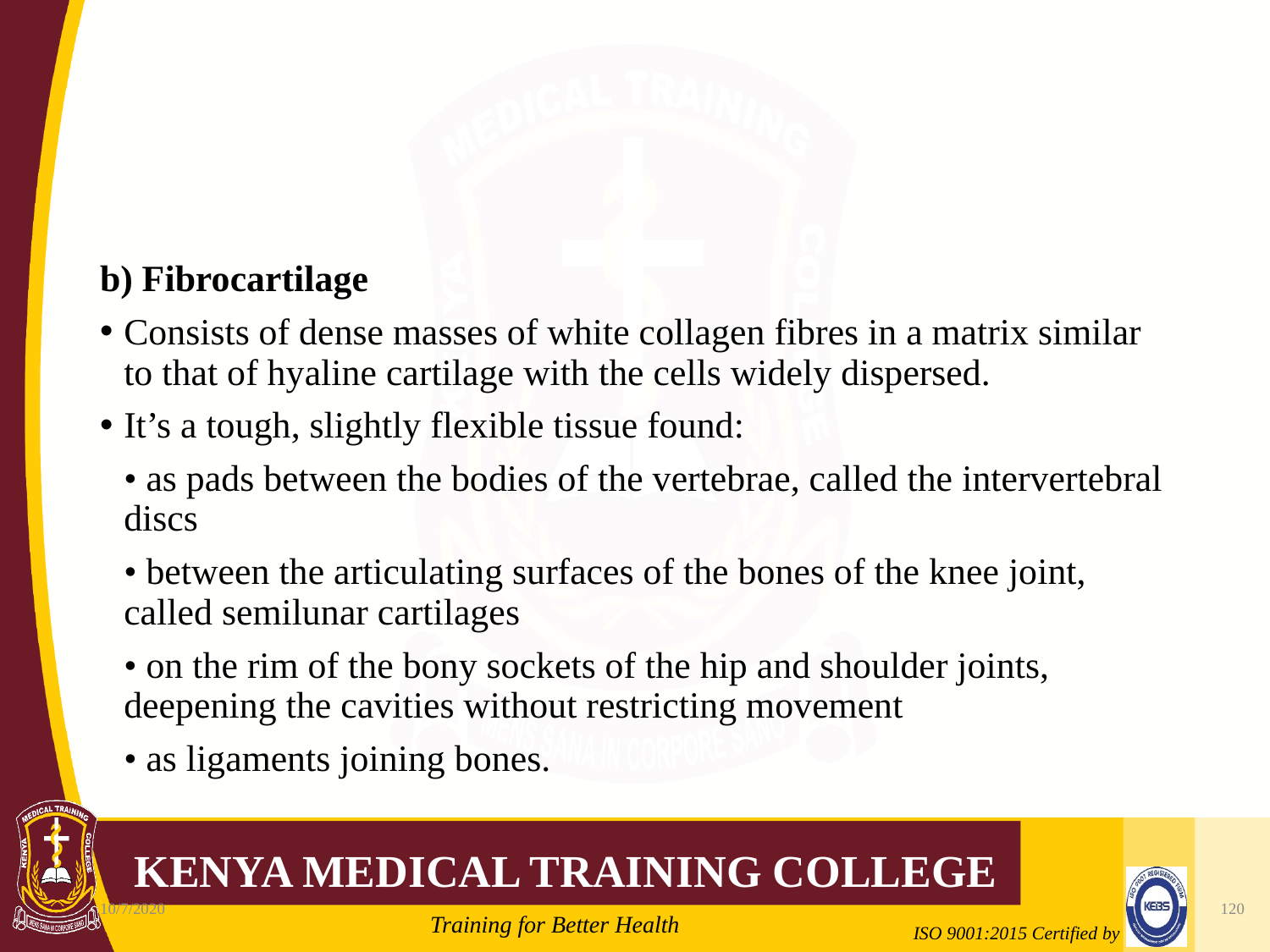

#
b) Fibrocartilage
Consists of dense masses of white collagen fibres in a matrix similar to that of hyaline cartilage with the cells widely dispersed.
It’s a tough, slightly flexible tissue found:
	• as pads between the bodies of the vertebrae, called the intervertebral discs
	• between the articulating surfaces of the bones of the knee joint, called semilunar cartilages
	• on the rim of the bony sockets of the hip and shoulder joints, deepening the cavities without restricting movement
	• as ligaments joining bones.
10/7/2020
120